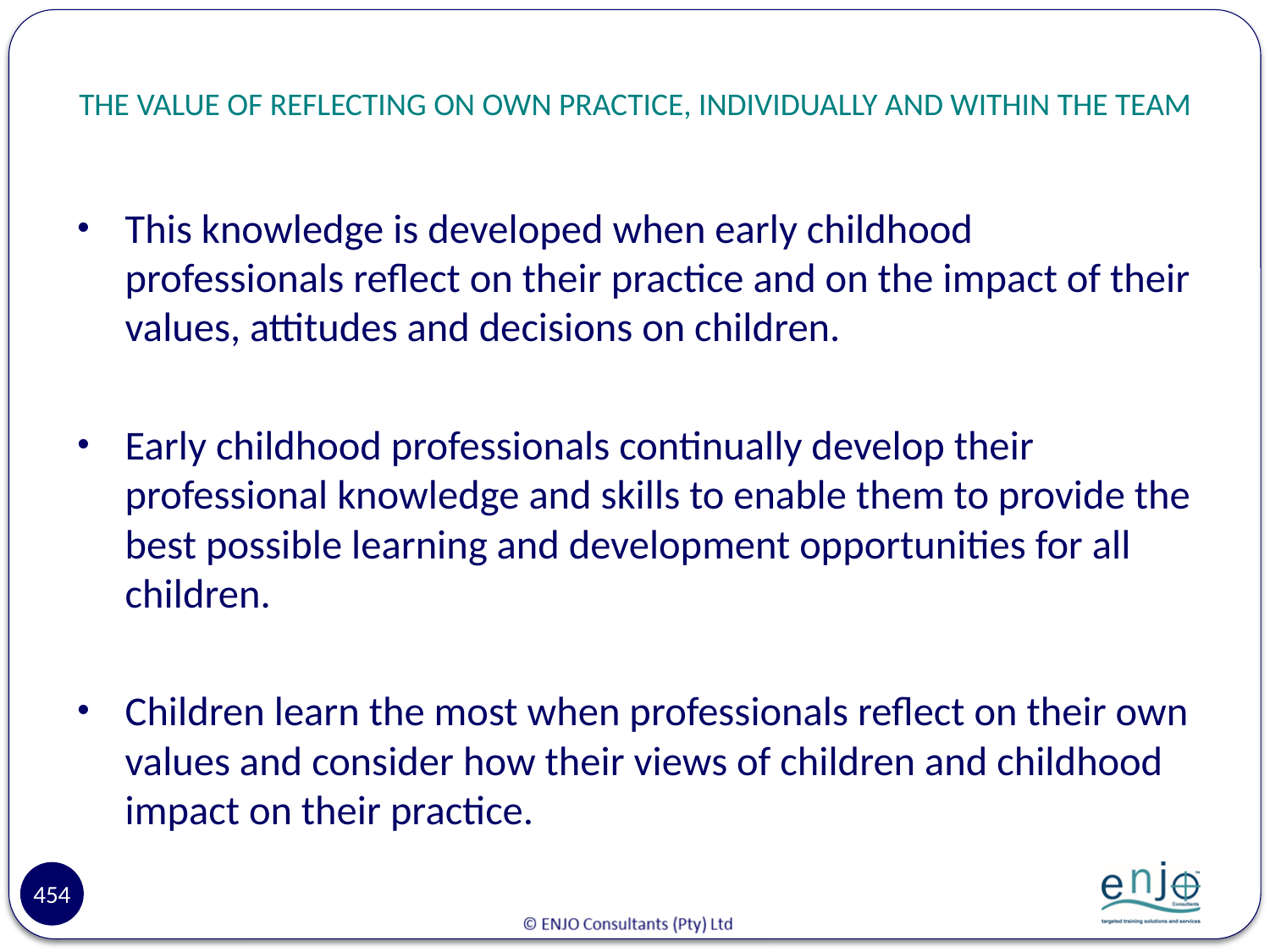

# THE VALUE OF REFLECTING ON OWN PRACTICE, INDIVIDUALLY AND WITHIN THE TEAM
This knowledge is developed when early childhood professionals reflect on their practice and on the impact of their values, attitudes and decisions on children.

Early childhood professionals continually develop their professional knowledge and skills to enable them to provide the best possible learning and development opportunities for all children.

Children learn the most when professionals reflect on their own values and consider how their views of children and childhood impact on their practice.

454